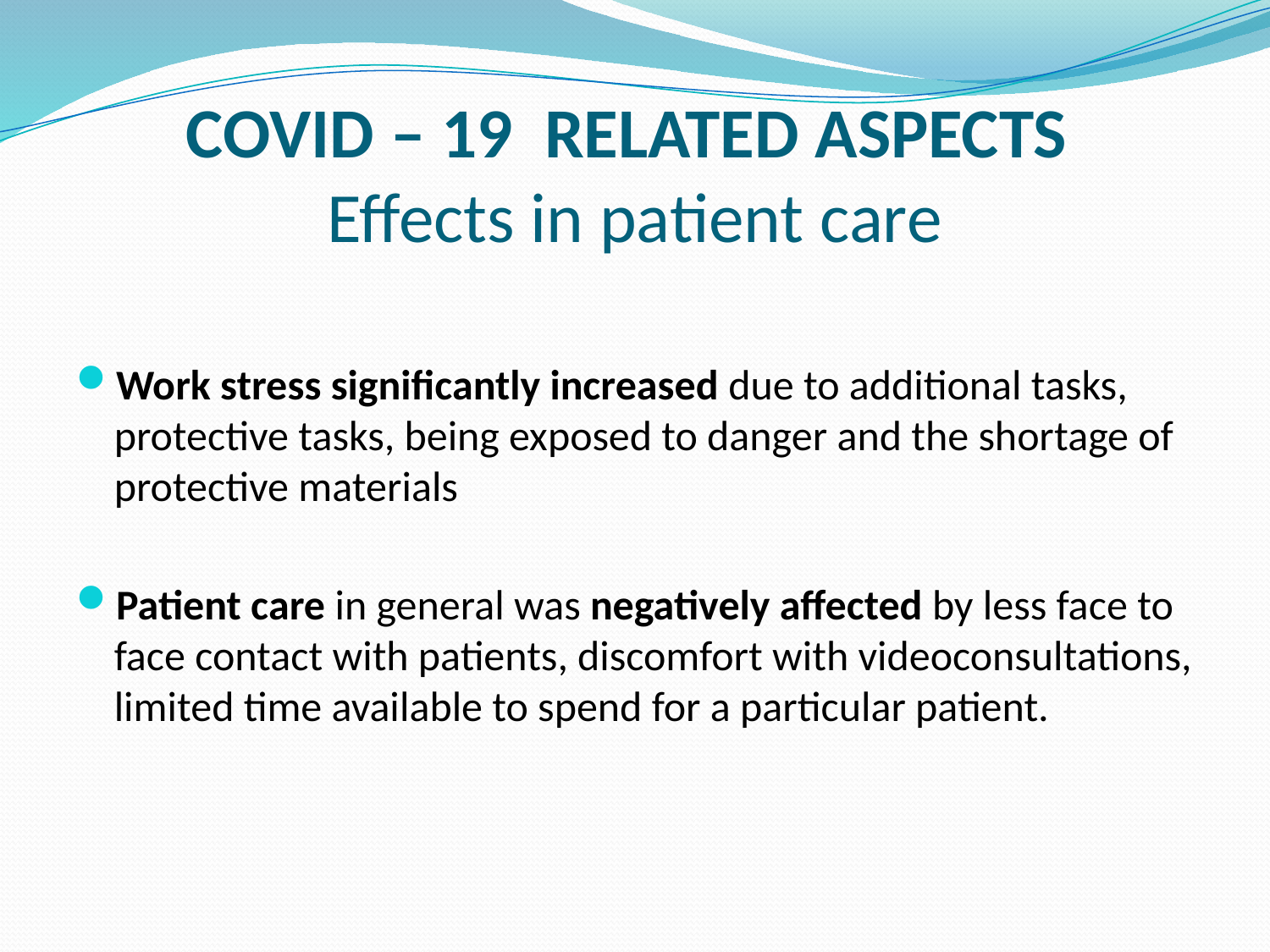

# COVID – 19  RELATED ASPECTS Effects in patient care
Work stress significantly increased due to additional tasks, protective tasks, being exposed to danger and the shortage of protective materials

Patient care in general was negatively affected by less face to face contact with patients, discomfort with videoconsultations, limited time available to spend for a particular patient.